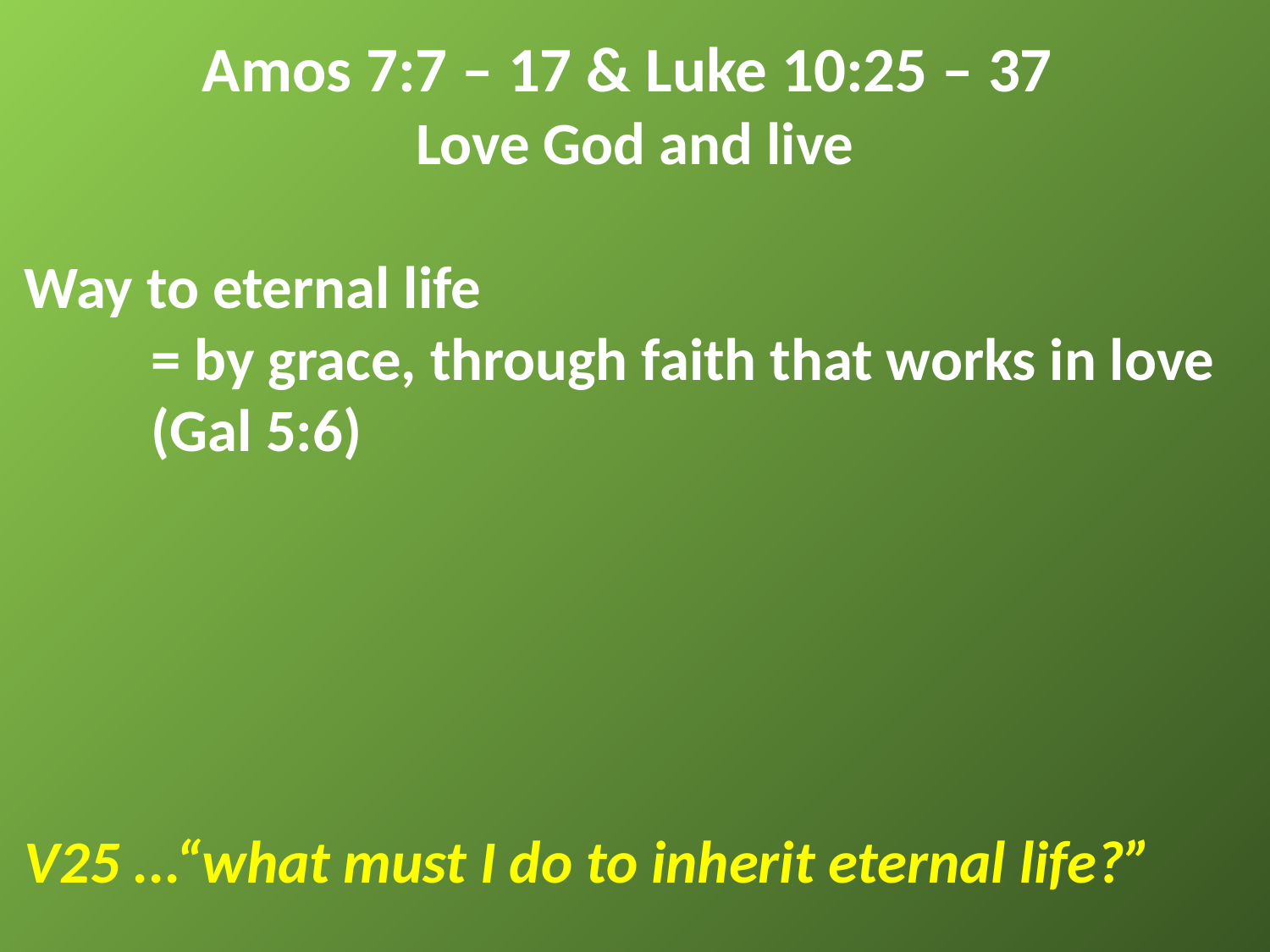

Amos 7:7 – 17 & Luke 10:25 – 37
Love God and live

Way to eternal life
	= by grace, through faith that works in love 	(Gal 5:6)

V25 ...“what must I do to inherit eternal life?”